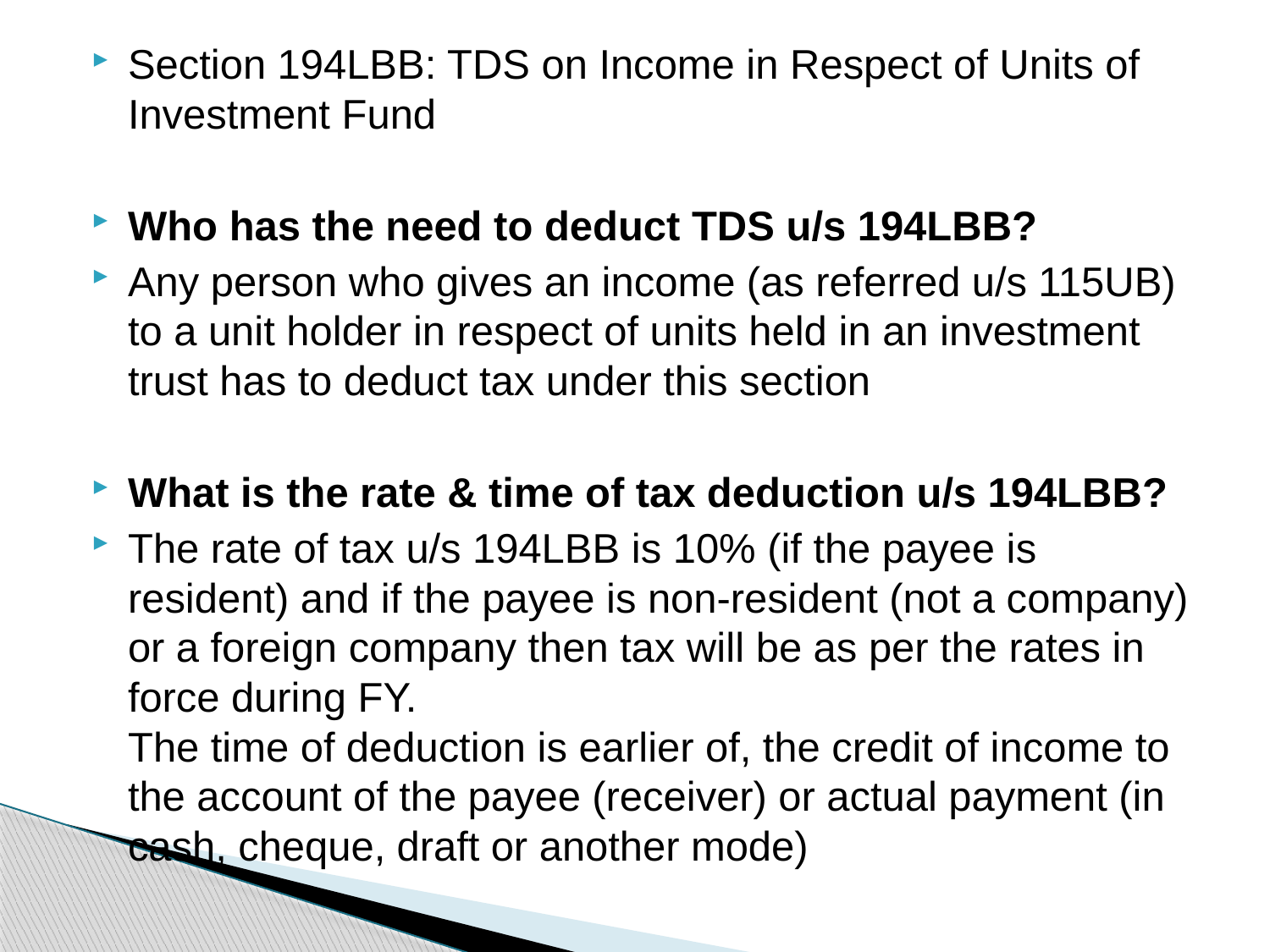

Section 194LBB: TDS on Income in Respect of Units of Investment Fund

Who has the need to deduct TDS u/s 194LBB?
Any person who gives an income (as referred u/s 115UB) to a unit holder in respect of units held in an investment trust has to deduct tax under this section

What is the rate & time of tax deduction u/s 194LBB?
The rate of tax u/s 194LBB is 10% (if the payee is resident) and if the payee is non-resident (not a company) or a foreign company then tax will be as per the rates in force during FY.
The time of deduction is earlier of, the credit of income to the account of the payee (receiver) or actual payment (in cash, cheque, draft or another mode)